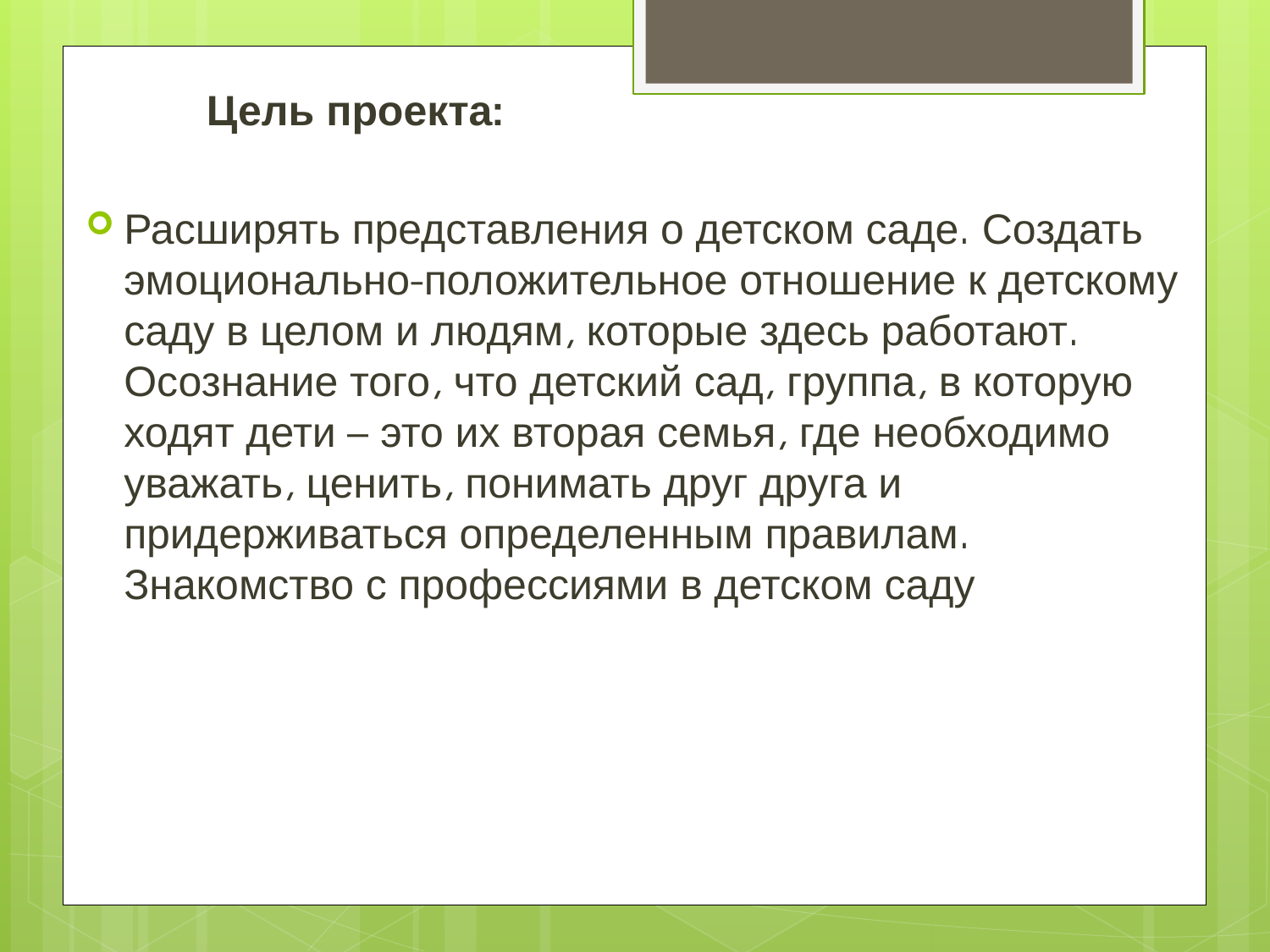

Цель проекта:

Расширять представления о детском саде. Создать эмоционально-положительное отношение к детскому саду в целом и людям, которые здесь работают.  Осознание того, что детский сад, группа, в которую ходят дети – это их вторая семья, где необходимо уважать, ценить, понимать друг друга и придерживаться определенным правилам. Знакомство с профессиями в детском саду